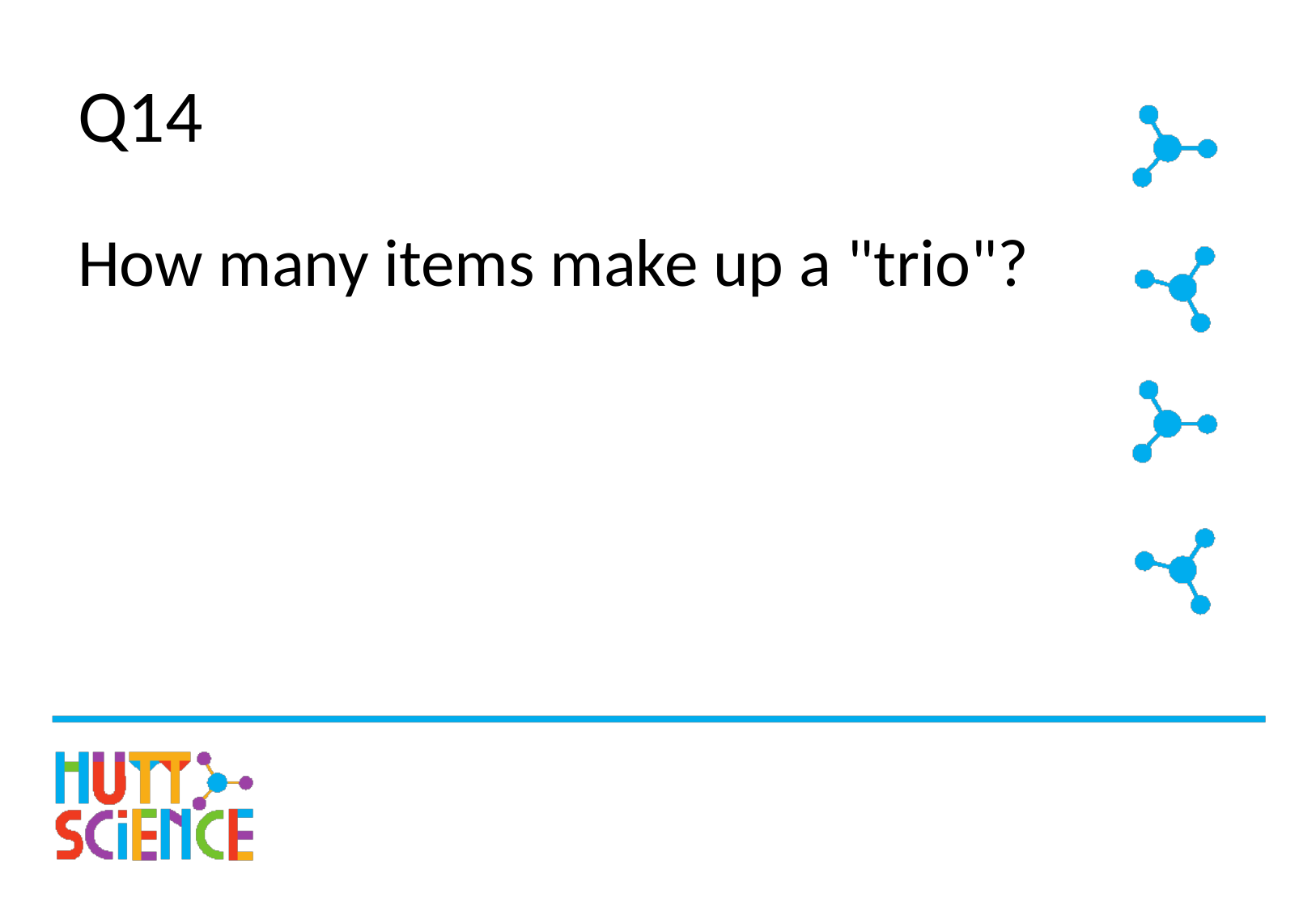

# Q14
How many items make up a "trio"?